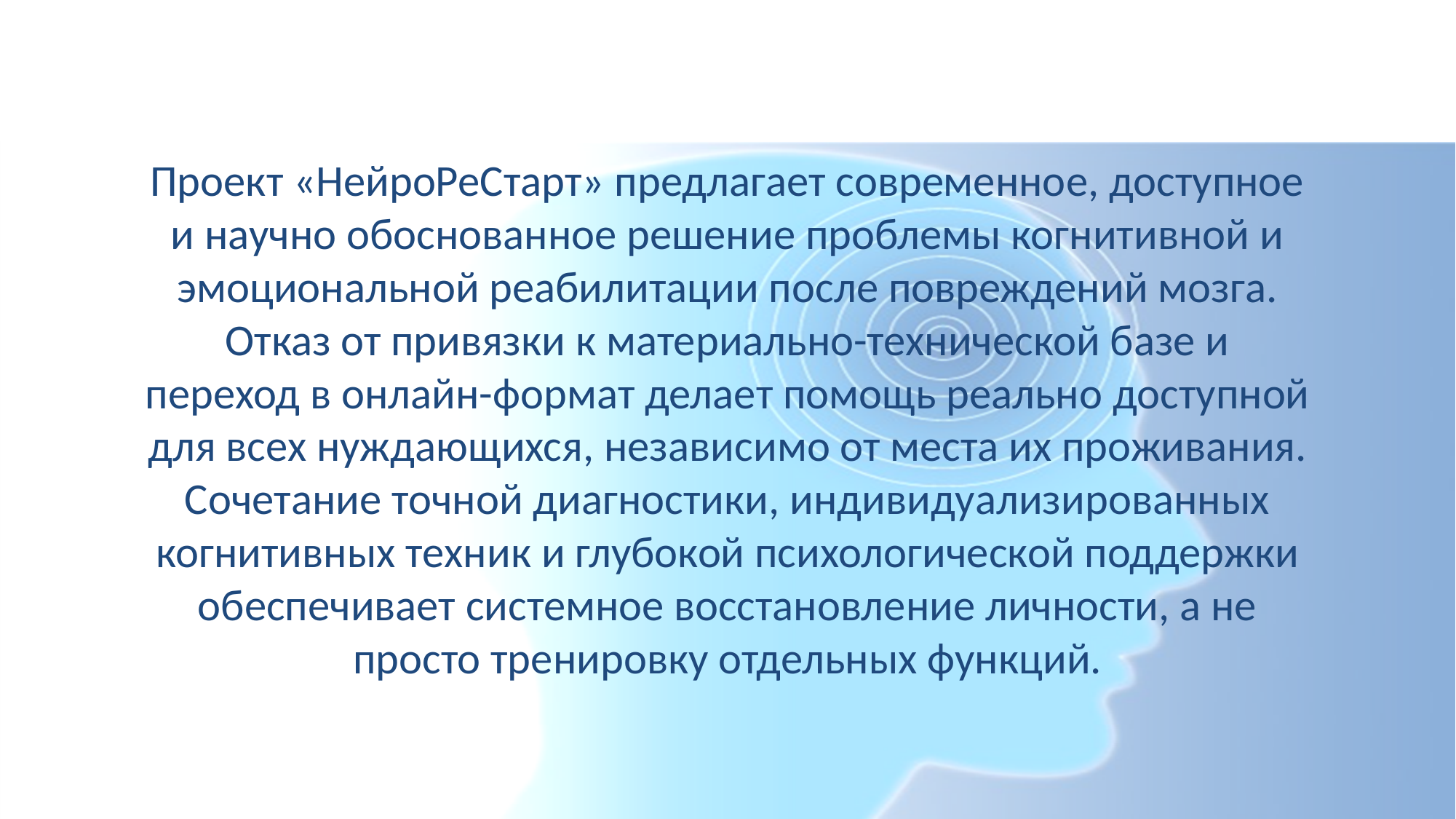

Проект «НейроРеСтарт» предлагает современное, доступное и научно обоснованное решение проблемы когнитивной и эмоциональной реабилитации после повреждений мозга. Отказ от привязки к материально-технической базе и переход в онлайн-формат делает помощь реально доступной для всех нуждающихся, независимо от места их проживания. Сочетание точной диагностики, индивидуализированных когнитивных техник и глубокой психологической поддержки обеспечивает системное восстановление личности, а не просто тренировку отдельных функций.